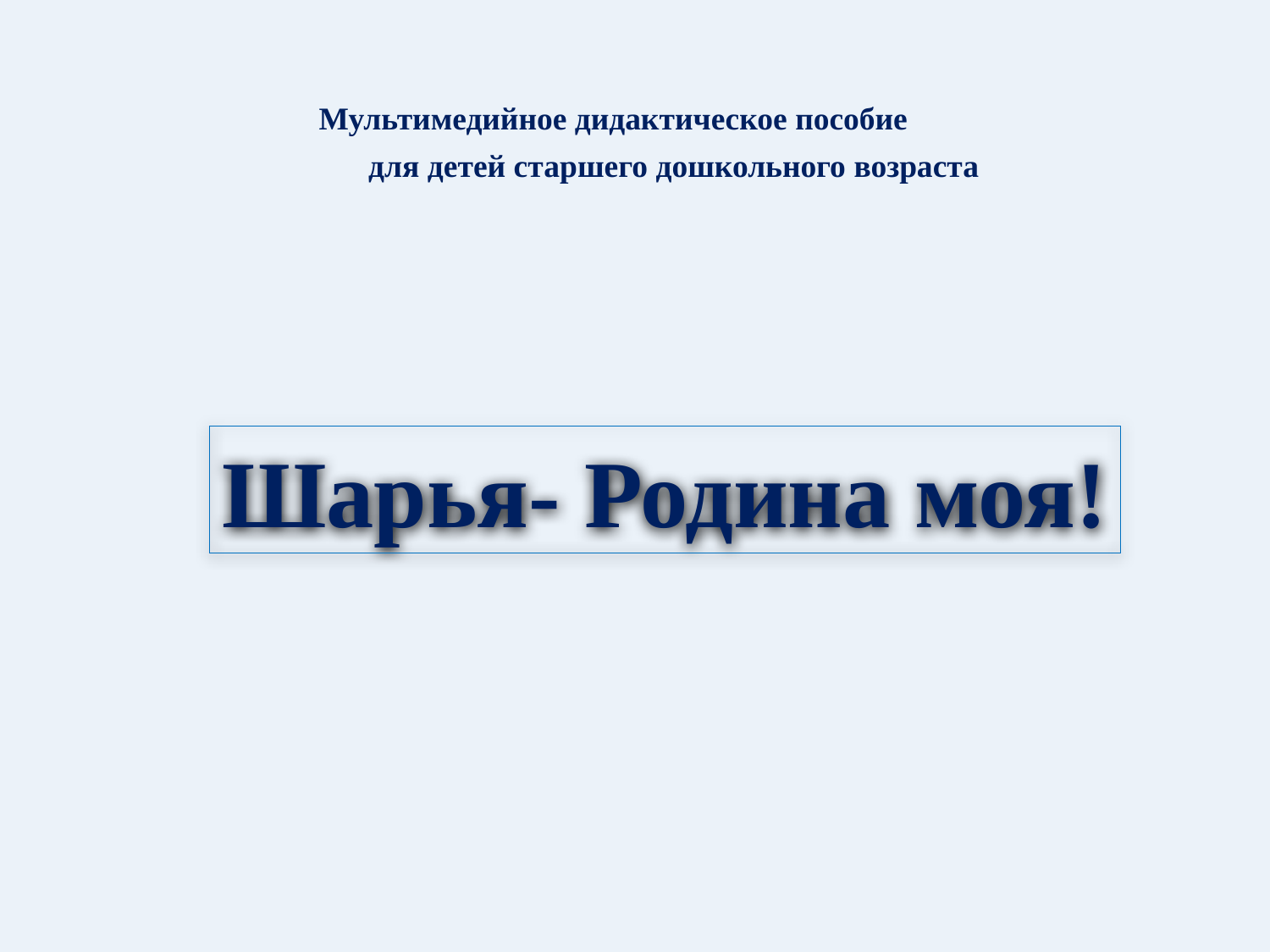

Мультимедийное дидактическое пособие
               для детей старшего дошкольного возраста

#
Шарья- Родина моя!